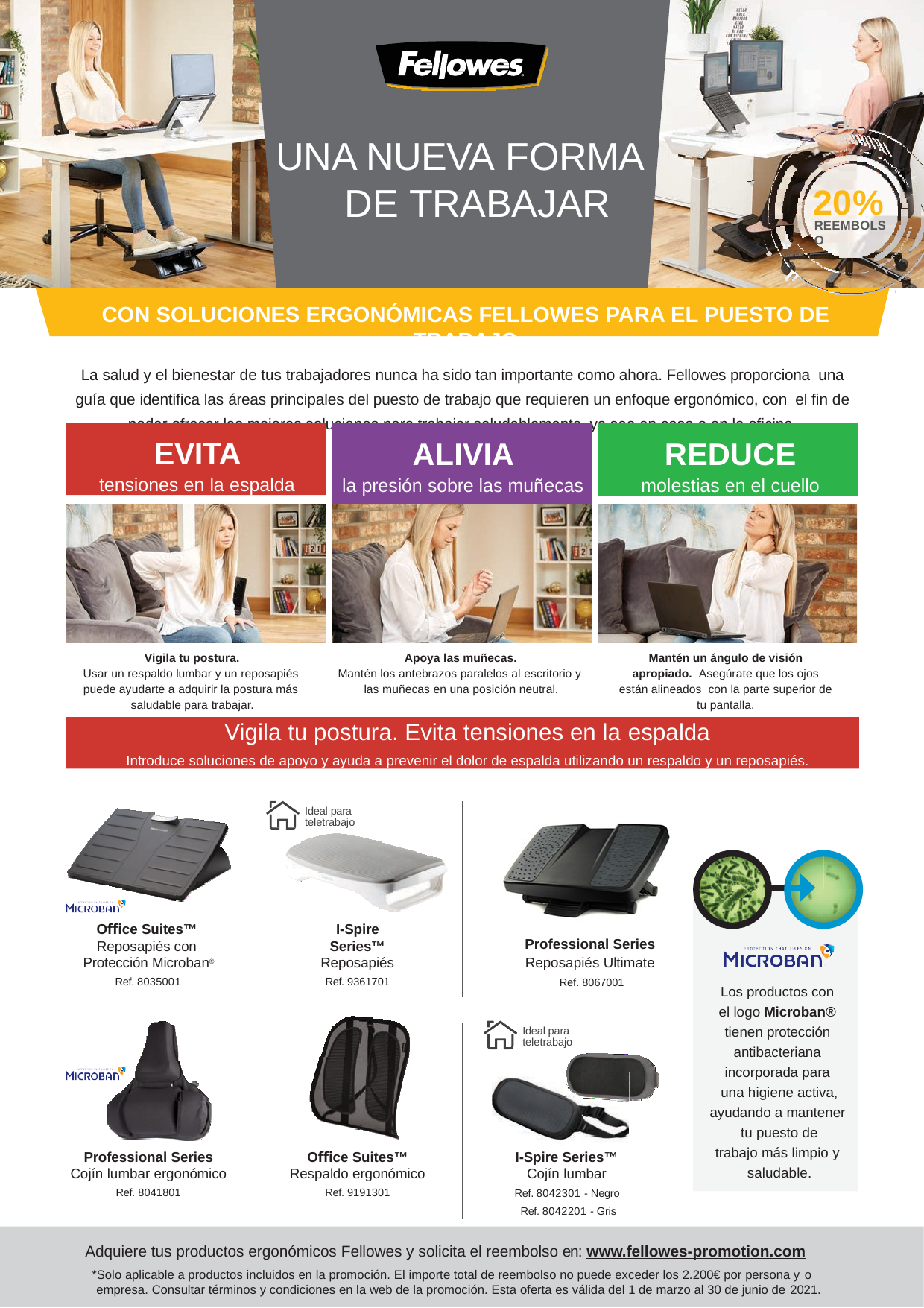

UNA NUEVA FORMA  DE TRABAJAR

20%

REEMBOLSO

CON SOLUCIONES ERGONÓMICAS FELLOWES PARA EL PUESTO DE TRABAJO
La salud y el bienestar de tus trabajadores nunca ha sido tan importante como ahora. Fellowes proporciona  una guía que identiﬁca las áreas principales del puesto de trabajo que requieren un enfoque ergonómico, con  el ﬁn de poder ofrecer las mejores soluciones para trabajar saludablemente, ya sea en casa o en la oﬁcina.
EVITA
tensiones en la espalda

REDUCE
molestias en el cuello
ALIVIA
la presión sobre las muñecas

Mantén un ángulo de visión apropiado.  Asegúrate que los ojos están alineados  con la parte superior de tu pantalla.
Vigila tu postura.
Usar un respaldo lumbar y un reposapiés  puede ayudarte a adquirir la postura más  saludable para trabajar.
Apoya las muñecas.
Mantén los antebrazos paralelos al escritorio y  las muñecas en una posición neutral.
Vigila tu postura. Evita tensiones en la espalda
Introduce soluciones de apoyo y ayuda a prevenir el dolor de espalda utilizando un respaldo y un reposapiés.

Ideal para  teletrabajo

Oﬃce Suites™  Reposapiés con  Protección Microban®
Ref. 8035001
I-Spire Series™
Reposapiés
Ref. 9361701
Professional Series
Reposapiés Ultimate
Ref. 8067001

Los productos con  el logo Microban®  tienen protección  antibacteriana  incorporada para  una higiene activa,
ayudando a mantener  tu puesto de
trabajo más limpio y  saludable.

Ideal para  teletrabajo

Professional Series
Cojín lumbar ergonómico
Ref. 8041801
Oﬃce Suites™
Respaldo ergonómico
Ref. 9191301
I-Spire Series™
Cojín lumbar
Ref. 8042301 - Negro  Ref. 8042201 - Gris

Adquiere tus productos ergonómicos Fellowes y solicita el reembolso en: www.fellowes-promotion.com
*Solo aplicable a productos incluidos en la promoción. El importe total de reembolso no puede exceder los 2.200€ por persona y o  empresa. Consultar términos y condiciones en la web de la promoción. Esta oferta es válida del 1 de marzo al 30 de junio de 2021.